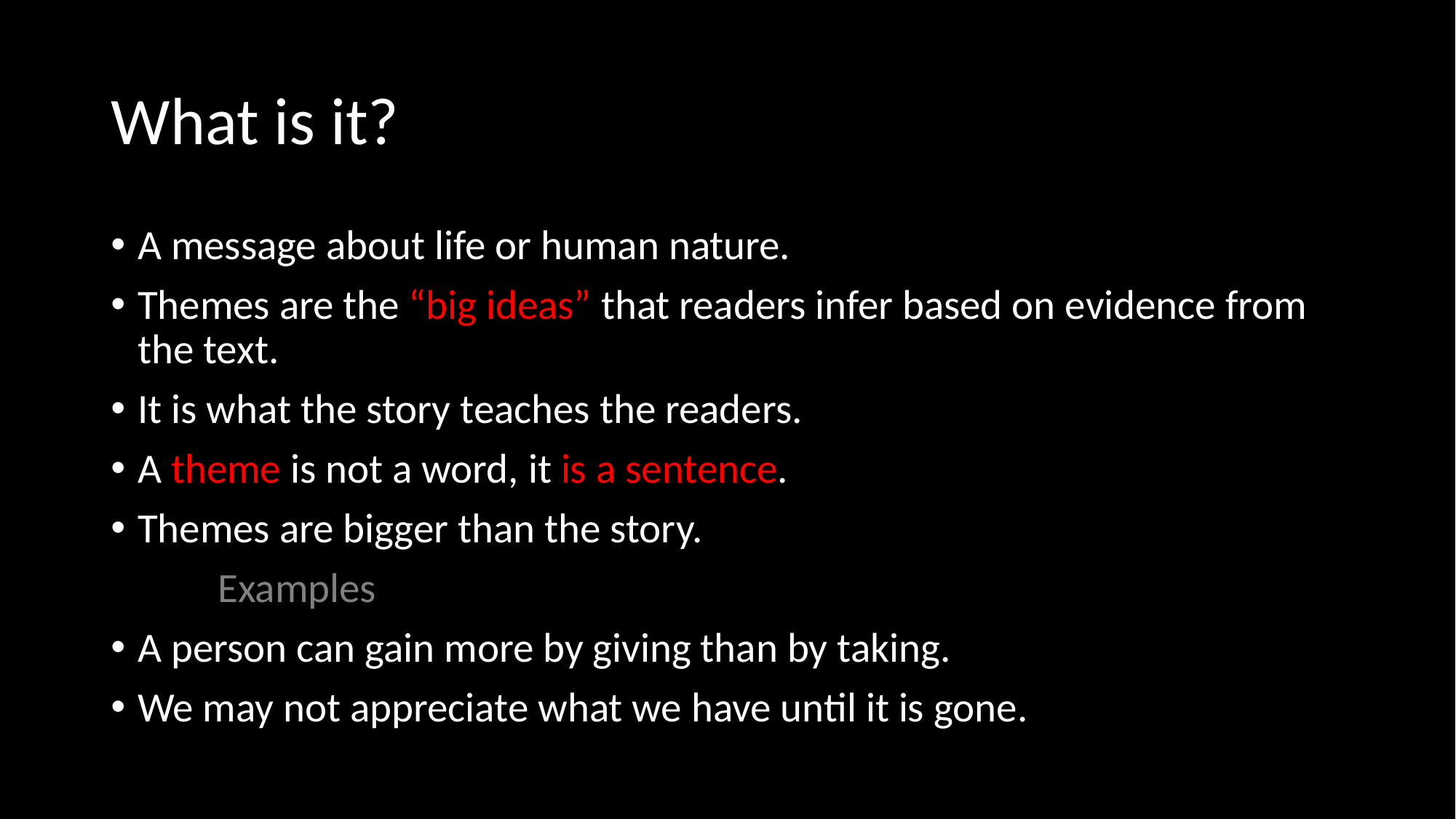

# What is it?
A message about life or human nature.
Themes are the “big ideas” that readers infer based on evidence from the text.
It is what the story teaches the readers.
A theme is not a word, it is a sentence.
Themes are bigger than the story.
					Examples
A person can gain more by giving than by taking.
We may not appreciate what we have until it is gone.